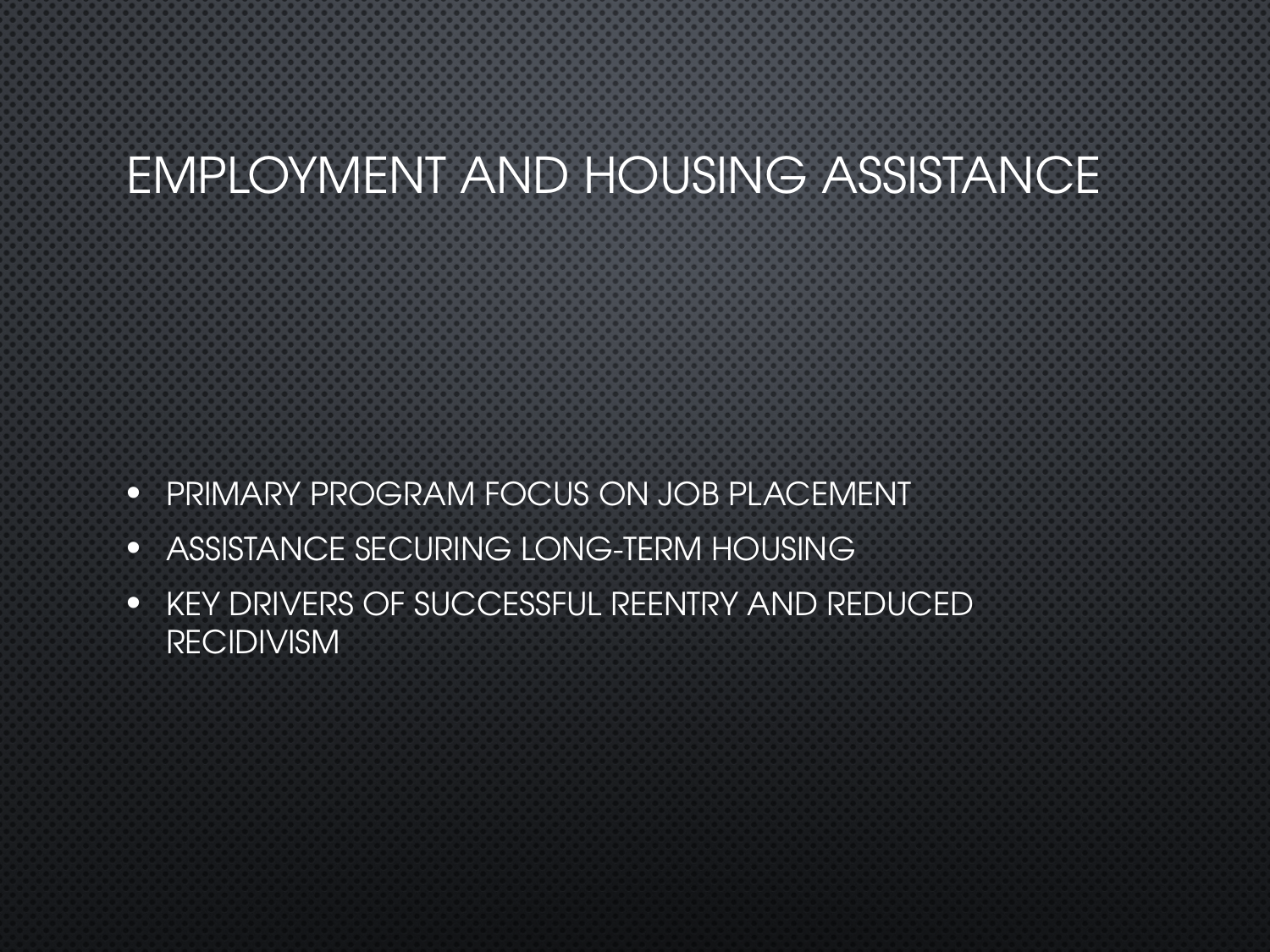

# Employment and Housing Assistance
Primary program focus on job placement
Assistance securing long-term housing
Key drivers of successful reentry and reduced recidivism